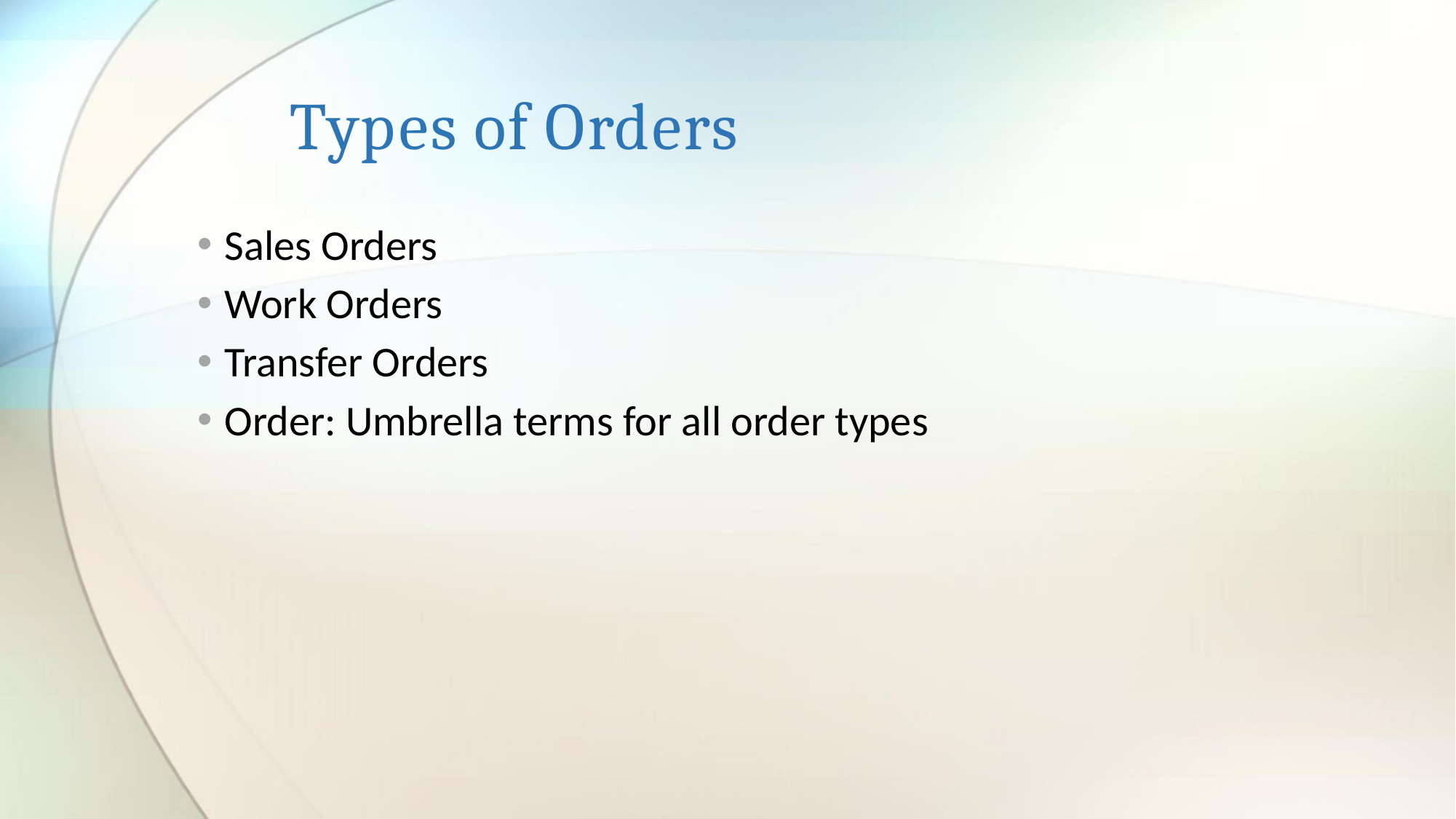

# Types of Orders
Sales Orders
Work Orders
Transfer Orders
Order: Umbrella terms for all order types